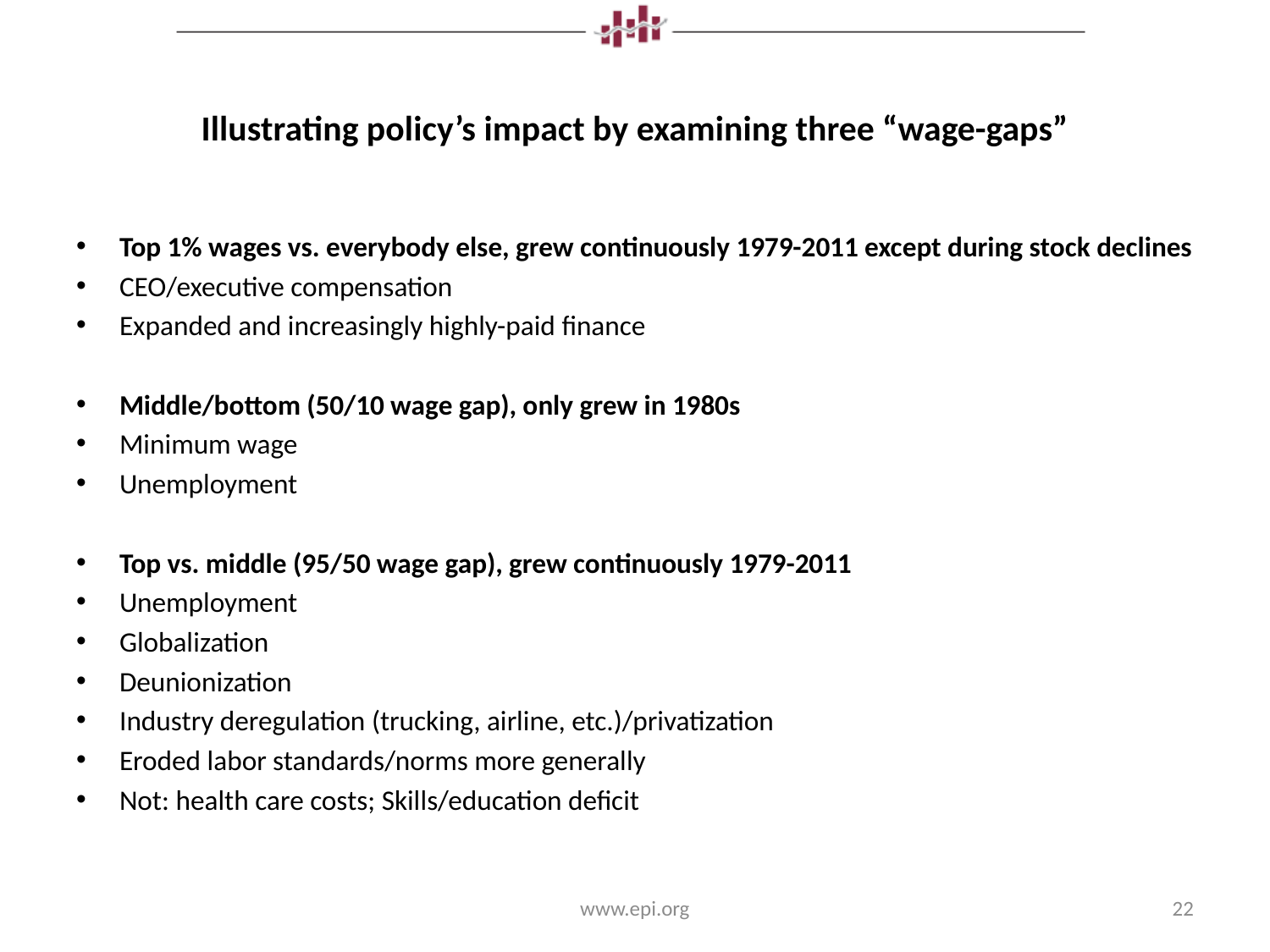

# Illustrating policy’s impact by examining three “wage-gaps”
Top 1% wages vs. everybody else, grew continuously 1979-2011 except during stock declines
CEO/executive compensation
Expanded and increasingly highly-paid finance

Middle/bottom (50/10 wage gap), only grew in 1980s
Minimum wage
Unemployment

Top vs. middle (95/50 wage gap), grew continuously 1979-2011
Unemployment
Globalization
Deunionization
Industry deregulation (trucking, airline, etc.)/privatization
Eroded labor standards/norms more generally
Not: health care costs; Skills/education deficit

www.epi.org
22